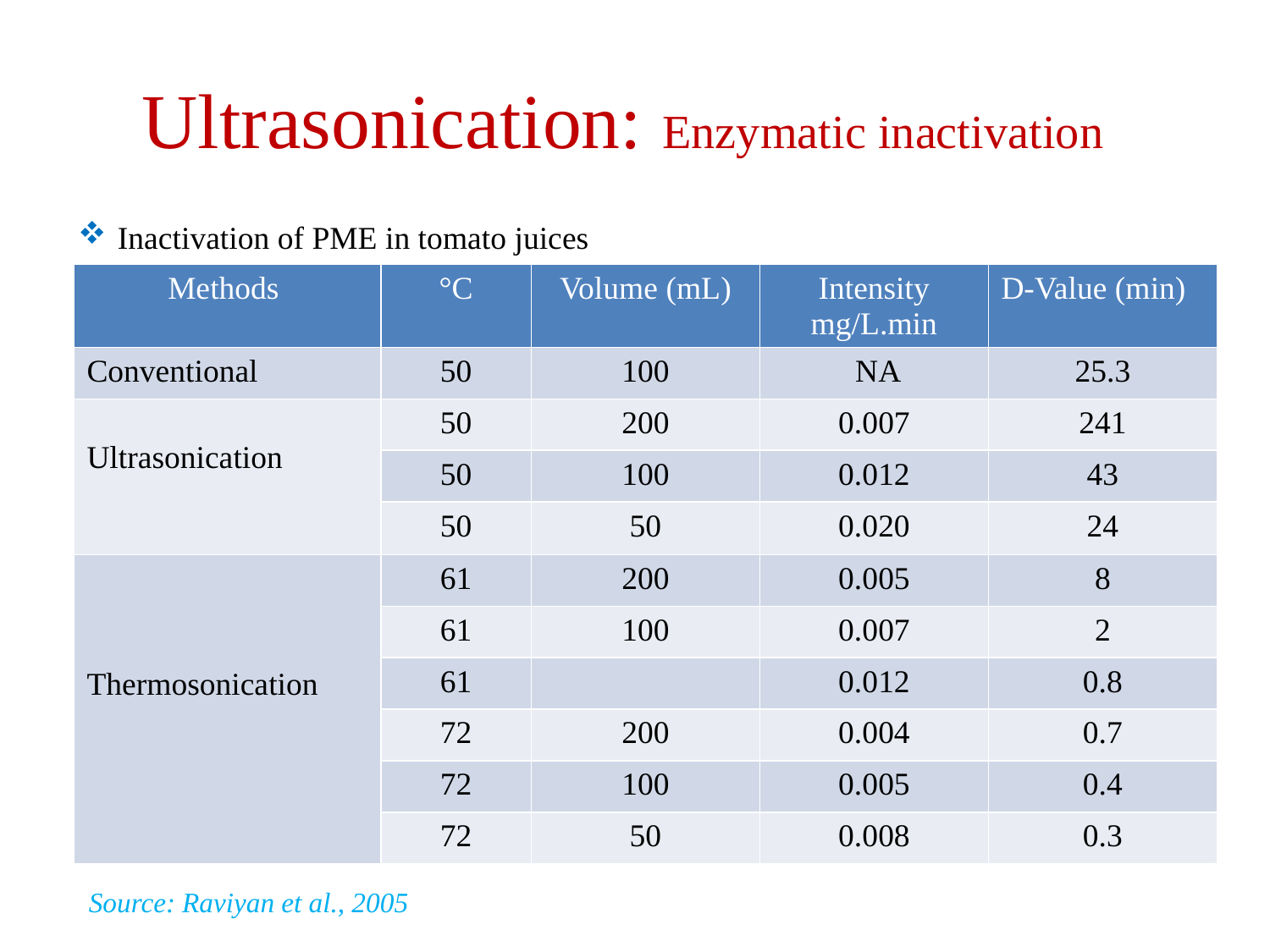

# Ultrasonication: Enzymatic inactivation
Inactivation of PME in tomato juices
| Methods | °C | Volume (mL) | Intensity mg/L.min | D-Value (min) |
| --- | --- | --- | --- | --- |
| Conventional | 50 | 100 | NA | 25.3 |
| Ultrasonication | 50 | 200 | 0.007 | 241 |
|  | 50 | 100 | 0.012 | 43 |
|  | 50 | 50 | 0.020 | 24 |
| Thermosonication | 61 | 200 | 0.005 | 8 |
|  | 61 | 100 | 0.007 | 2 |
|  | 61 |  | 0.012 | 0.8 |
|  | 72 | 200 | 0.004 | 0.7 |
|  | 72 | 100 | 0.005 | 0.4 |
|  | 72 | 50 | 0.008 | 0.3 |
Source: Raviyan et al., 2005